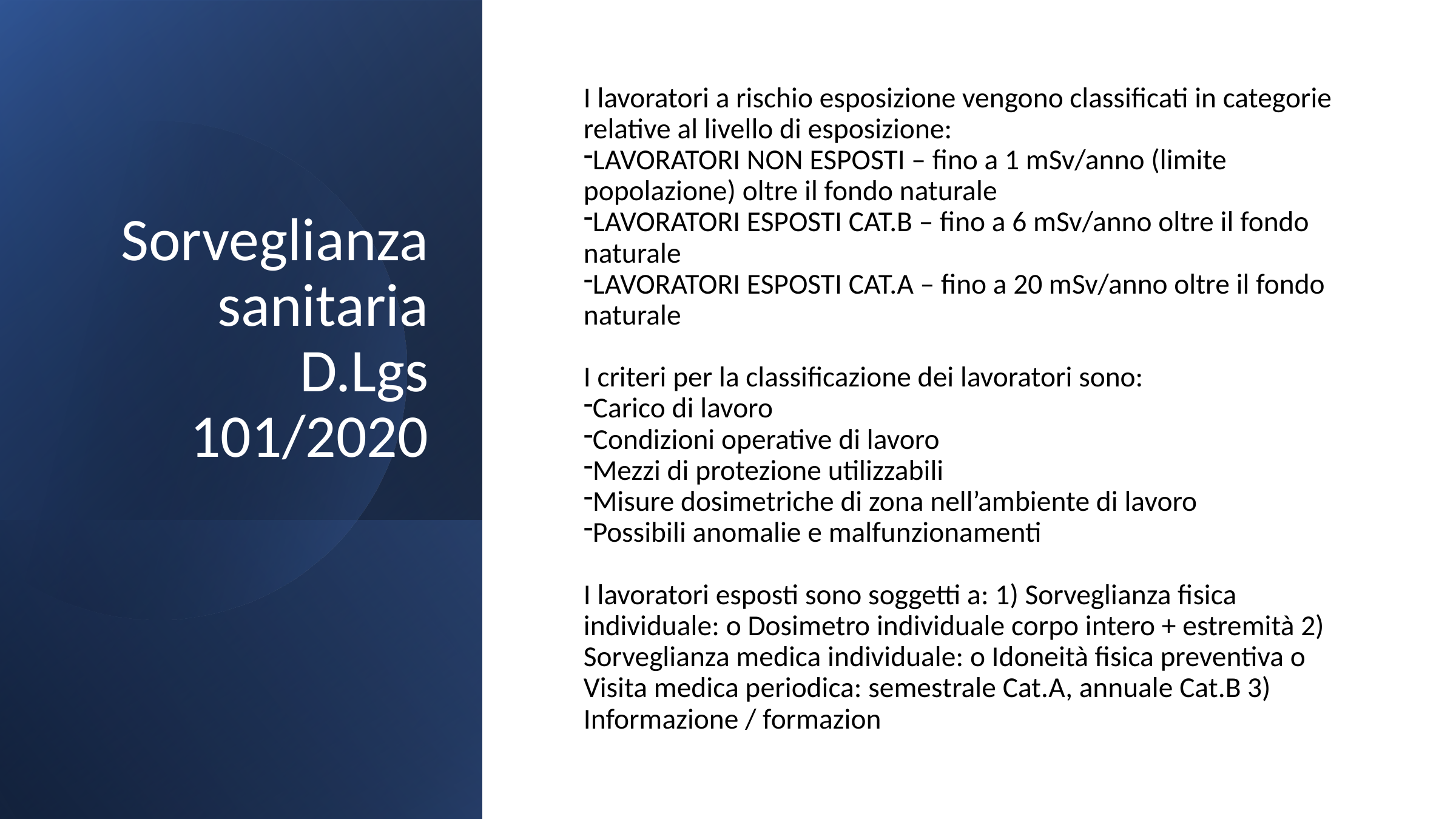

Sorveglianza sanitaria
D.Lgs 101/2020
I lavoratori a rischio esposizione vengono classificati in categorie relative al livello di esposizione:
LAVORATORI NON ESPOSTI – fino a 1 mSv/anno (limite popolazione) oltre il fondo naturale
LAVORATORI ESPOSTI CAT.B – fino a 6 mSv/anno oltre il fondo naturale
LAVORATORI ESPOSTI CAT.A – fino a 20 mSv/anno oltre il fondo naturale

I criteri per la classificazione dei lavoratori sono:
Carico di lavoro
Condizioni operative di lavoro
Mezzi di protezione utilizzabili
Misure dosimetriche di zona nell’ambiente di lavoro
Possibili anomalie e malfunzionamenti

I lavoratori esposti sono soggetti a: 1) Sorveglianza fisica individuale: o Dosimetro individuale corpo intero + estremità 2) Sorveglianza medica individuale: o Idoneità fisica preventiva o Visita medica periodica: semestrale Cat.A, annuale Cat.B 3) Informazione / formazion